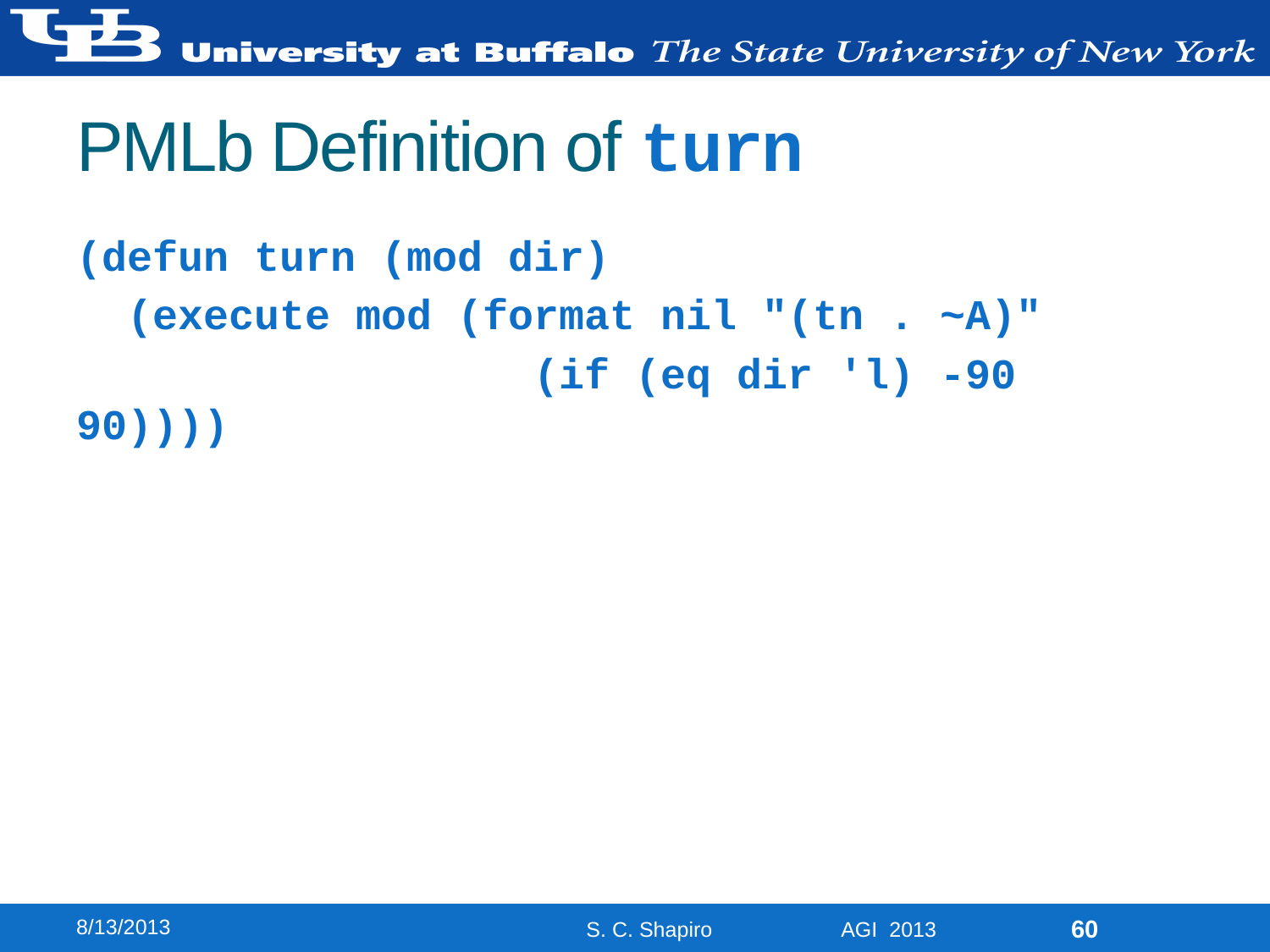

# PMLb Definition of turn
(defun turn (mod dir)
  (execute mod (format nil "(tn . ~A)"
                  (if (eq dir 'l) -90 90))))
8/13/2013
60
S. C. Shapiro                      AGI  2013